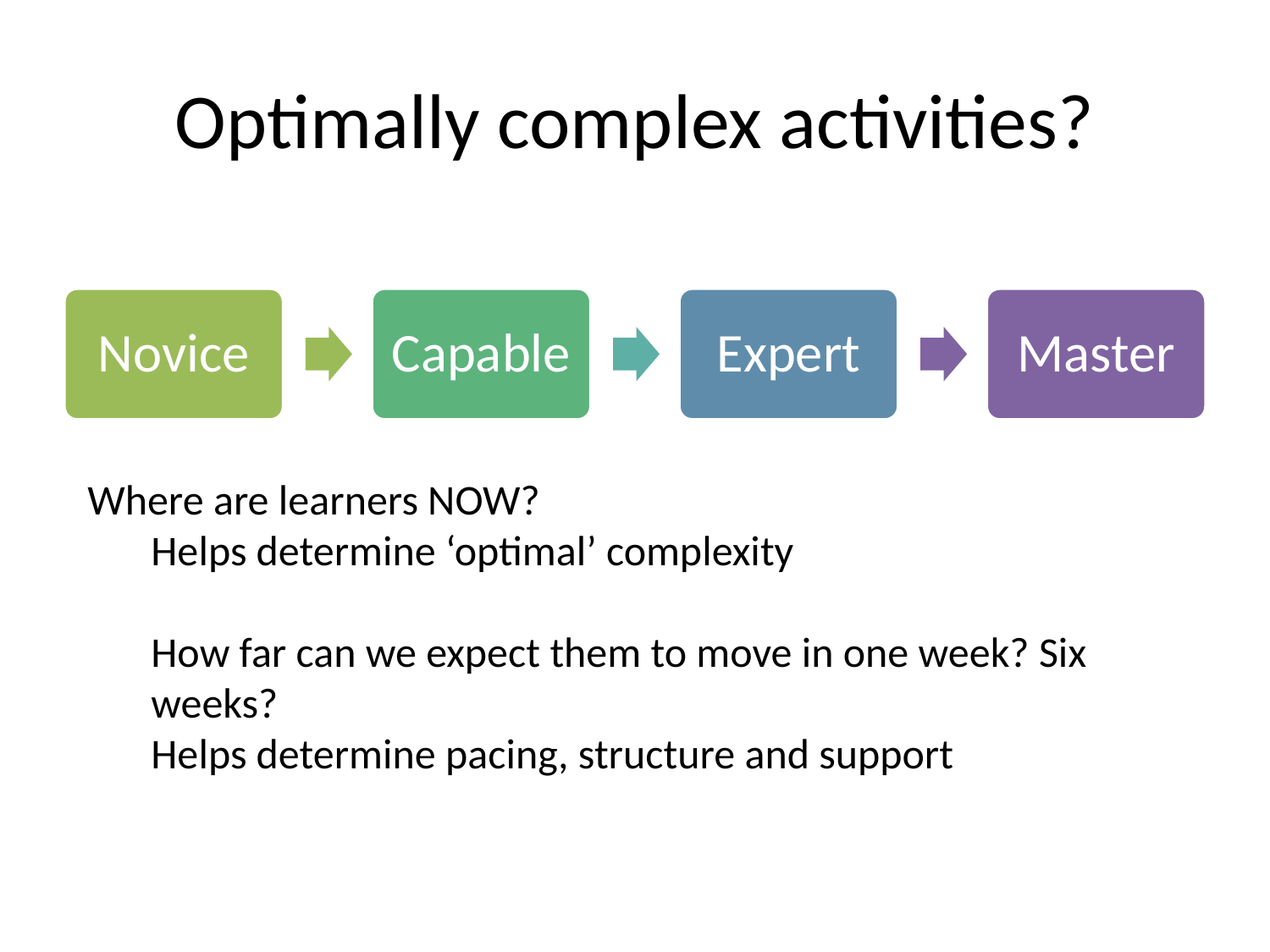

# Optimally complex activities?
Novice

Capable

Expert

Master
Where are learners NOW?
Helps determine ‘optimal’ complexity

How far can we expect them to move in one week? Six weeks?
Helps determine pacing, structure and support